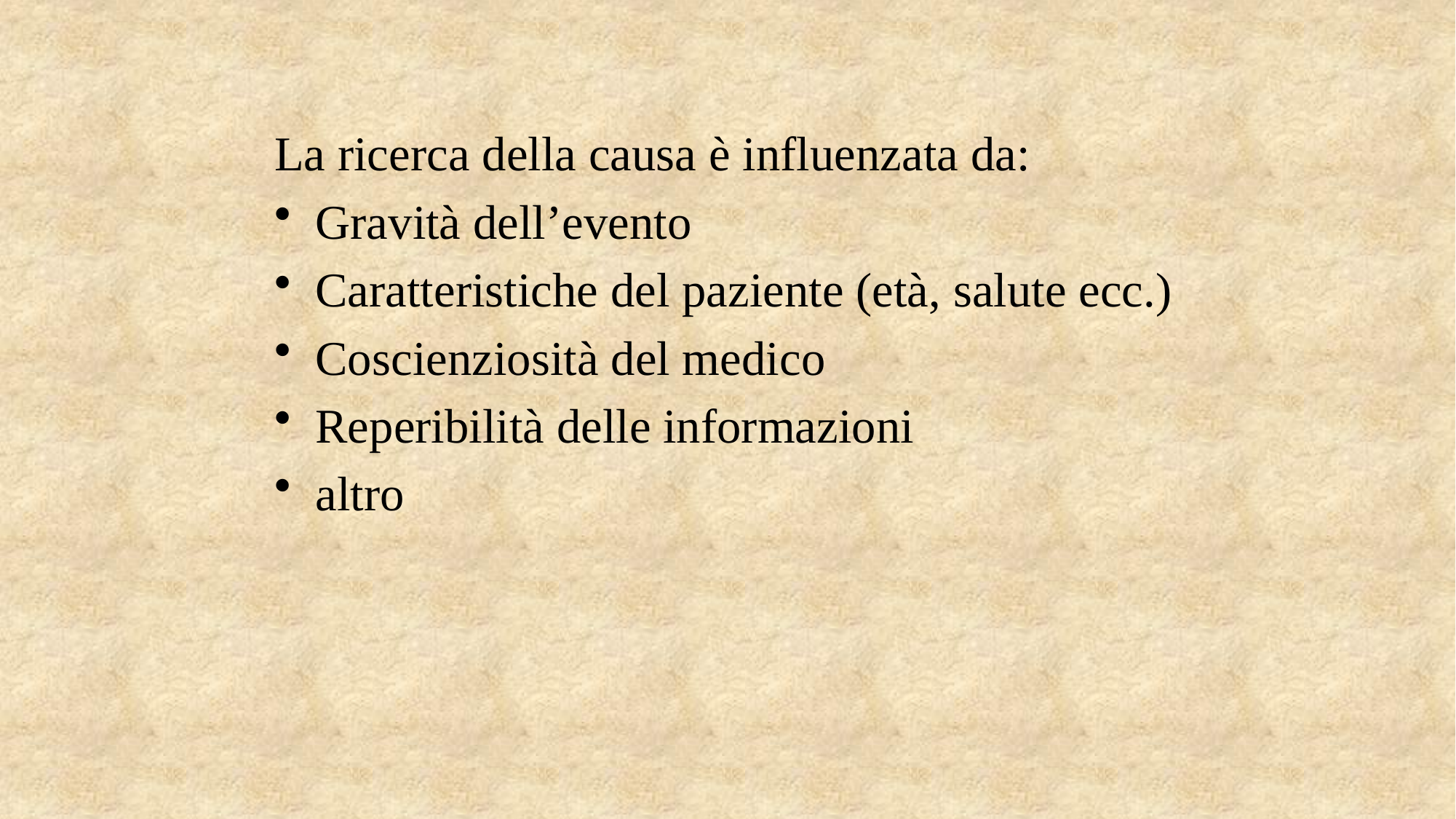

La ricerca della causa è influenzata da:
Gravità dell’evento
Caratteristiche del paziente (età, salute ecc.)
Coscienziosità del medico
Reperibilità delle informazioni
altro